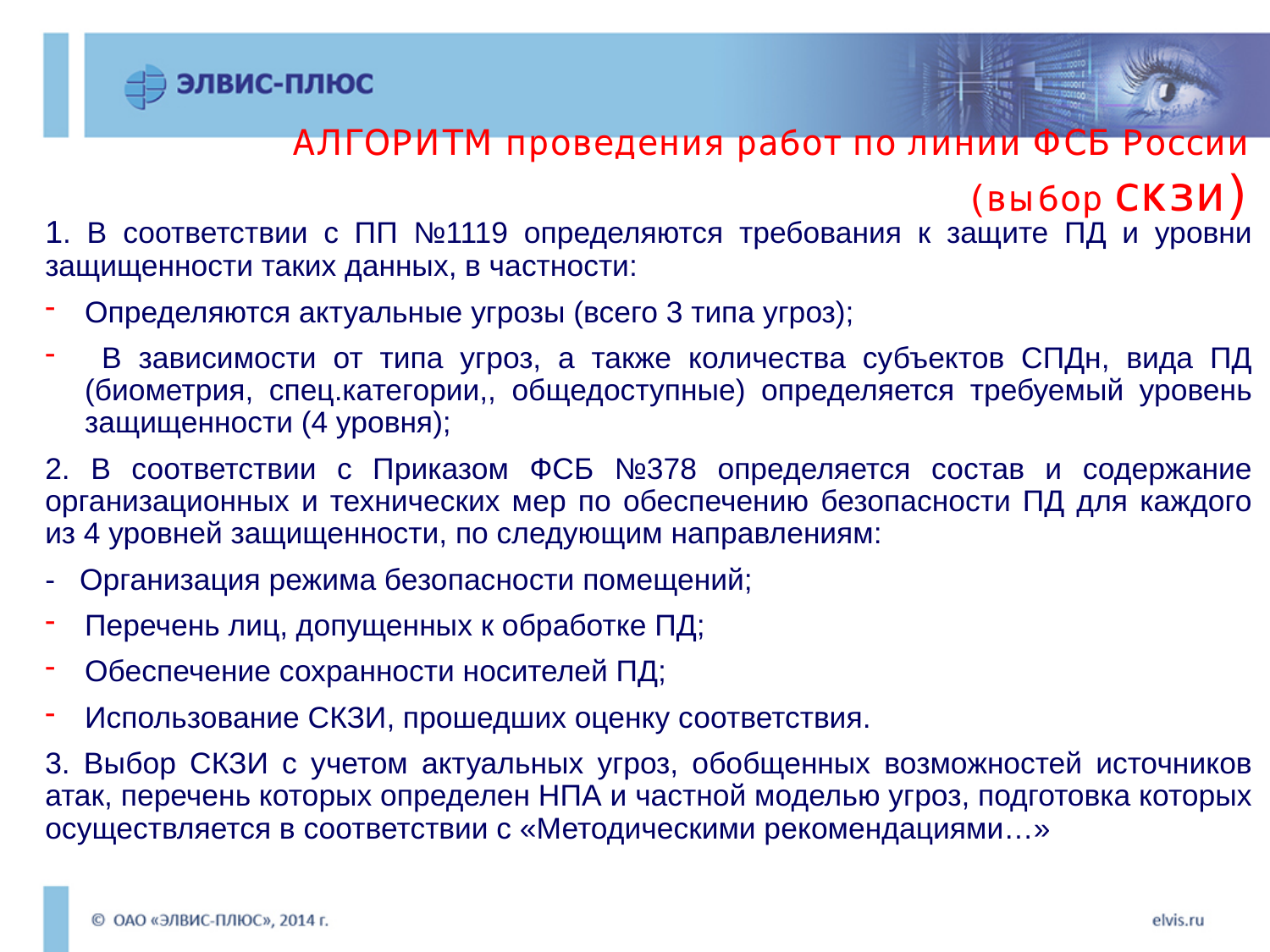

АЛГОРИТМ проведения работ по линии ФСБ России (выбор скзи)
1. В соответствии с ПП №1119 определяются требования к защите ПД и уровни защищенности таких данных, в частности:
Определяются актуальные угрозы (всего 3 типа угроз);
 В зависимости от типа угроз, а также количества субъектов СПДн, вида ПД (биометрия, спец.категории,, общедоступные) определяется требуемый уровень защищенности (4 уровня);
2. В соответствии с Приказом ФСБ №378 определяется состав и содержание организационных и технических мер по обеспечению безопасности ПД для каждого из 4 уровней защищенности, по следующим направлениям:
-   Организация режима безопасности помещений;
Перечень лиц, допущенных к обработке ПД;
Обеспечение сохранности носителей ПД;
Использование СКЗИ, прошедших оценку соответствия.
3. Выбор СКЗИ с учетом актуальных угроз, обобщенных возможностей источников атак, перечень которых определен НПА и частной моделью угроз, подготовка которых осуществляется в соответствии с «Методическими рекомендациями…»